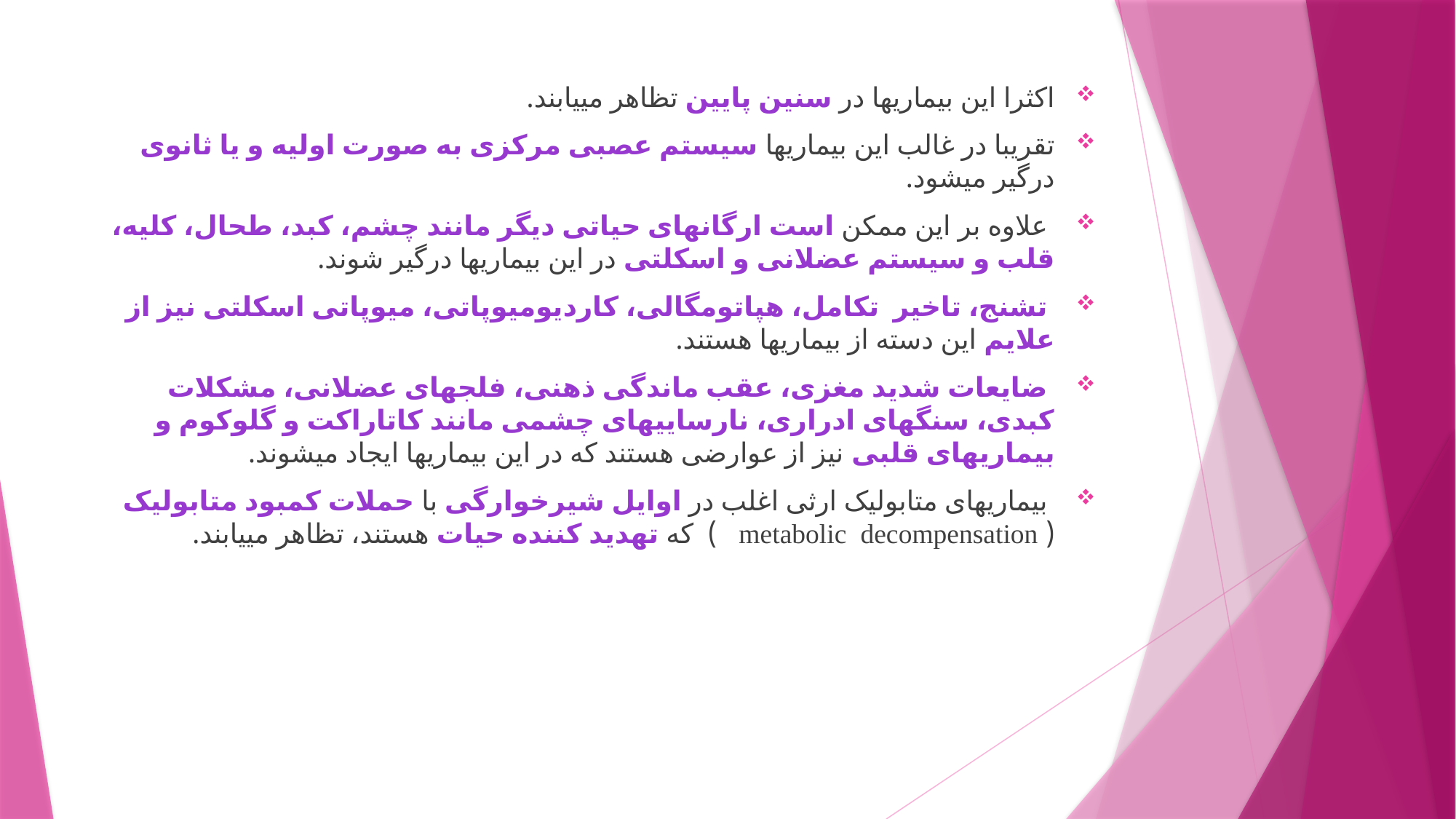

اکثرا این بیماریها در سنین پایین تظاهر مییابند.
تقریبا در غالب این بیماریها سیستم عصبی مرکزی به صورت اولیه و یا ثانوی درگیر میشود.
 علاوه بر این ممکن است ارگانهای حیاتی دیگر مانند چشم، کبد، طحال، کلیه، قلب و سیستم عضلانی و اسکلتی در این بیماریها درگیر شوند.
 تشنج، تاخیر  تکامل، هپاتومگالی، کاردیومیوپاتی، میوپاتی اسکلتی نیز از علایم این دسته از بیماریها هستند.
 ضایعات شدید مغزی، عقب ماندگی ذهنی، فلجهای عضلانی، مشکلات کبدی، سنگهای ادراری، نارساییهای چشمی مانند کاتاراکت و گلوکوم و بیماریهای قلبی نیز از عوارضی هستند که در این بیماریها ایجاد میشوند.
 بیماریهای متابولیک ارثی اغلب در اوایل شیرخوارگی با حملات کمبود متابولیک ( metabolic  decompensation   )  که تهدید کننده حیات هستند، تظاهر مییابند.